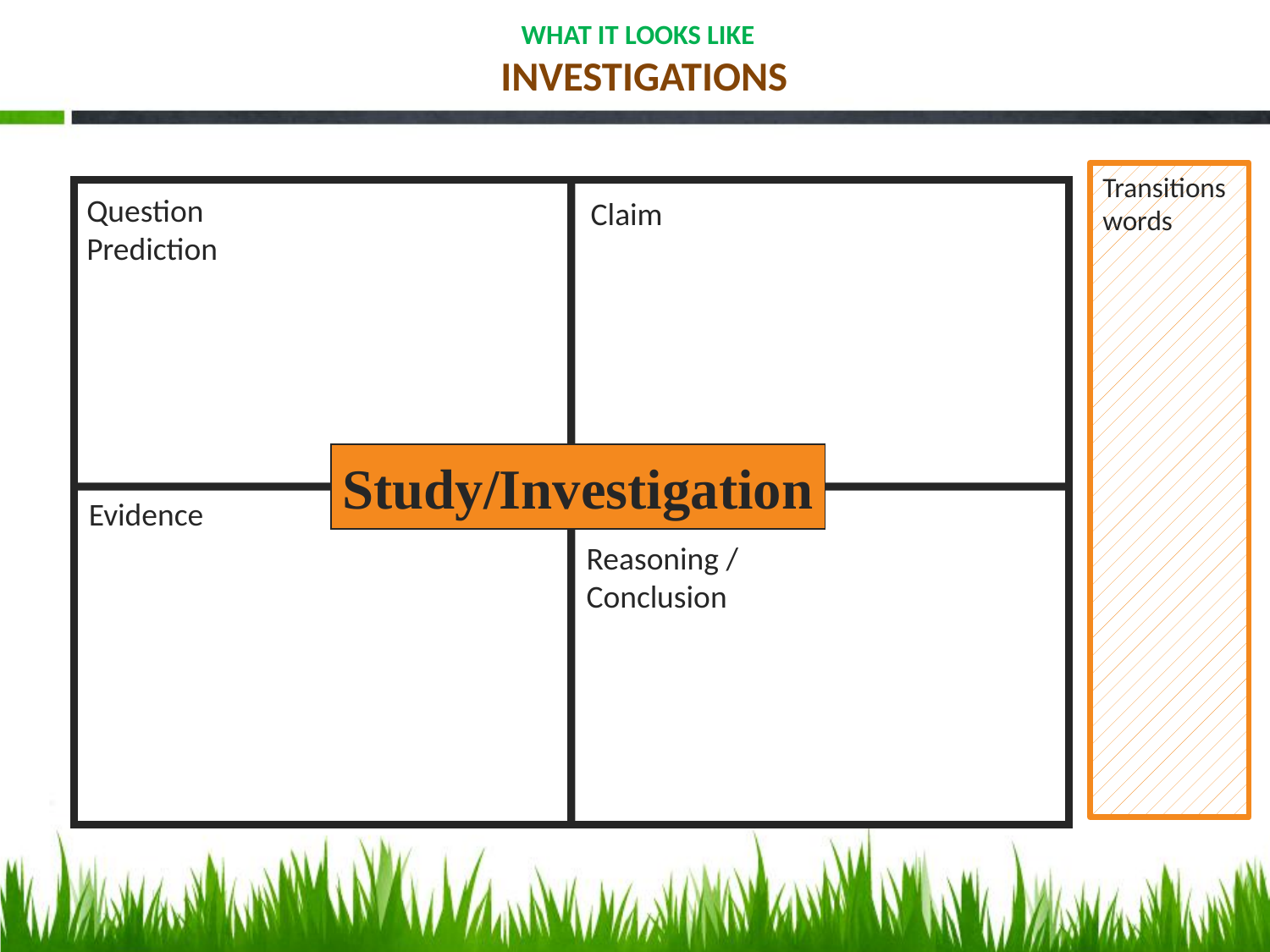

# WHAT IT LOOKS LIKE INVESTIGATIONS
Transitions words

Question Prediction
Claim
Study/Investigation
 Procedures

Evidence
Reasoning / Conclusion